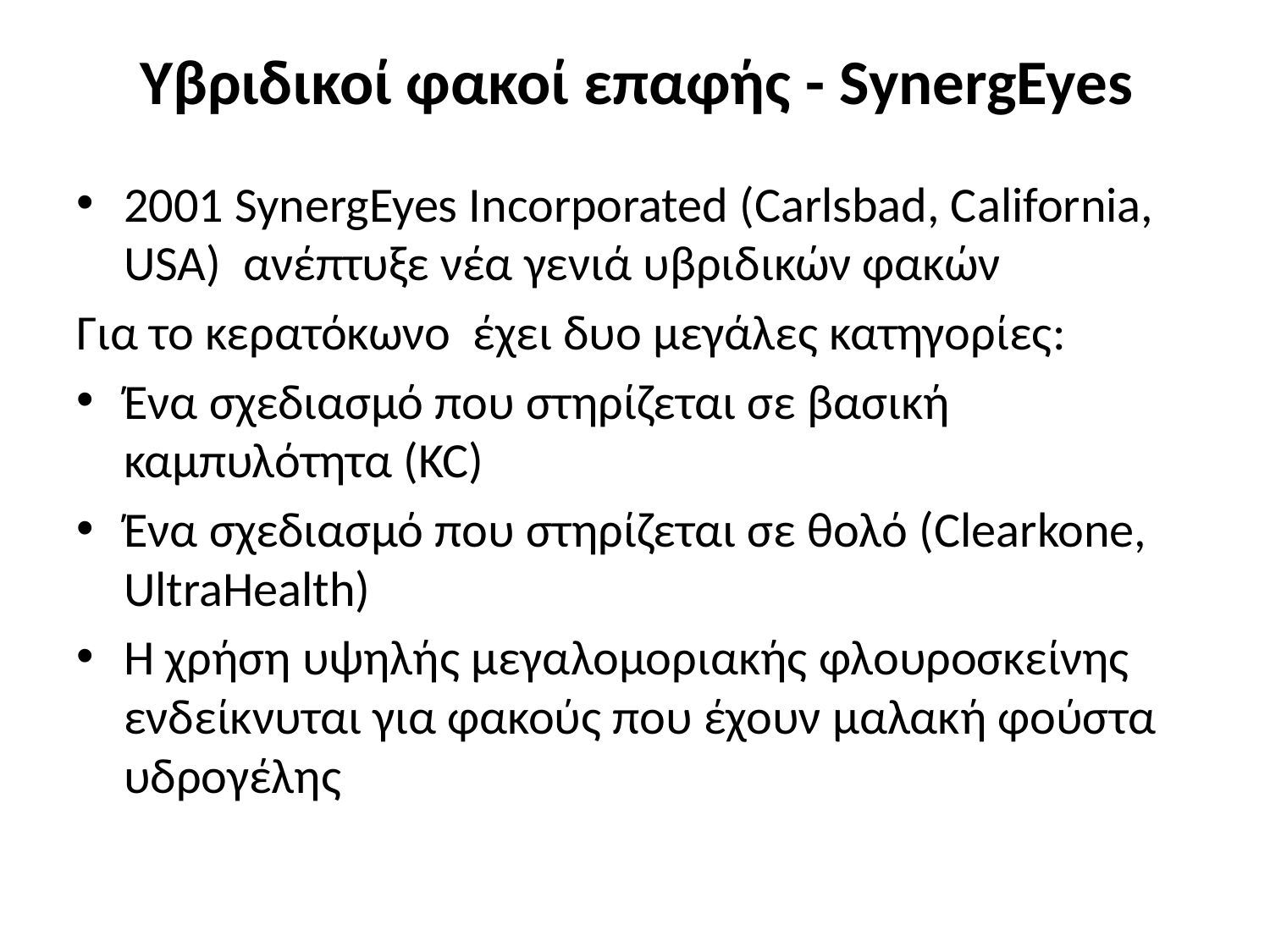

# Υβριδικοί φακοί επαφής - SynergEyes
2001 SynergEyes Incorporated (Carlsbad, California, USA)  ανέπτυξε νέα γενιά υβριδικών φακών
Για το κερατόκωνο  έχει δυο μεγάλες κατηγορίες:
Ένα σχεδιασμό που στηρίζεται σε βασική καμπυλότητα (KC)
Ένα σχεδιασμό που στηρίζεται σε θολό (Clearkone, UltraHealth)
Η χρήση υψηλής μεγαλομοριακής φλουροσκείνης ενδείκνυται για φακούς που έχουν μαλακή φούστα υδρογέλης